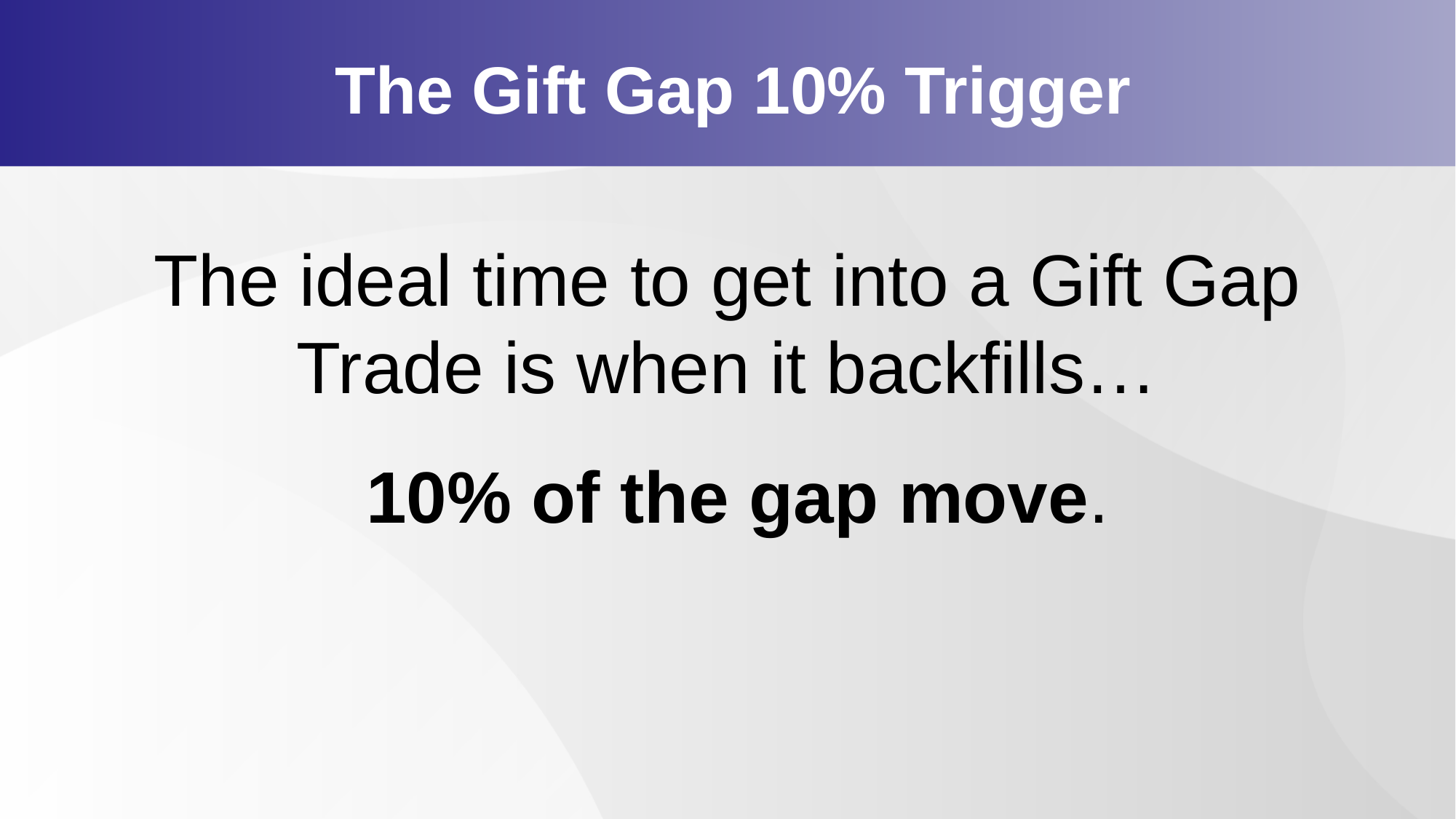

# The Gift Gap 10% Trigger
The ideal time to get into a Gift Gap Trade is when it backfills…
 10% of the gap move.